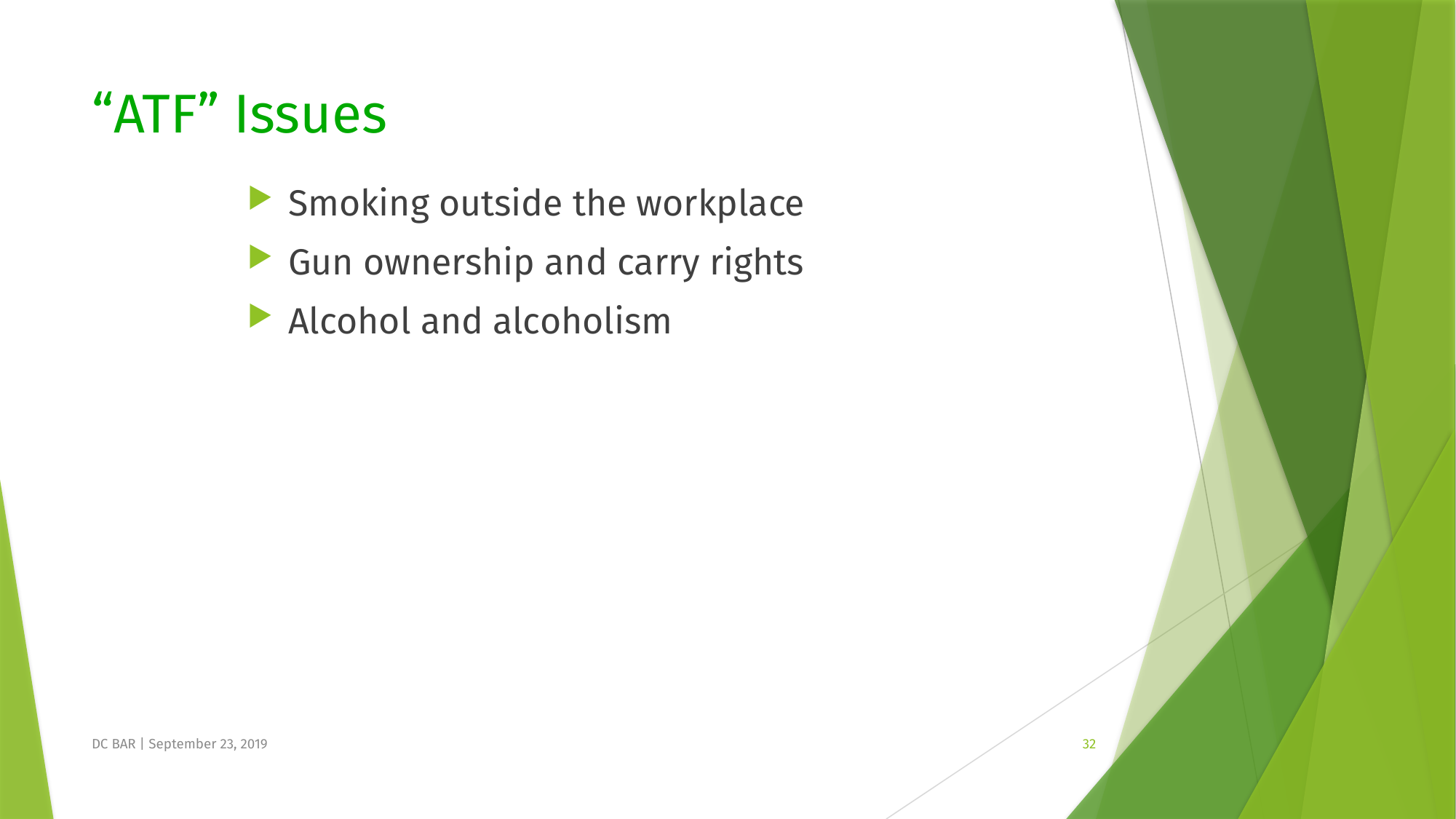

# “ATF” Issues
Smoking outside the workplace
Gun ownership and carry rights
Alcohol and alcoholism
DC BAR | September 23, 2019
32